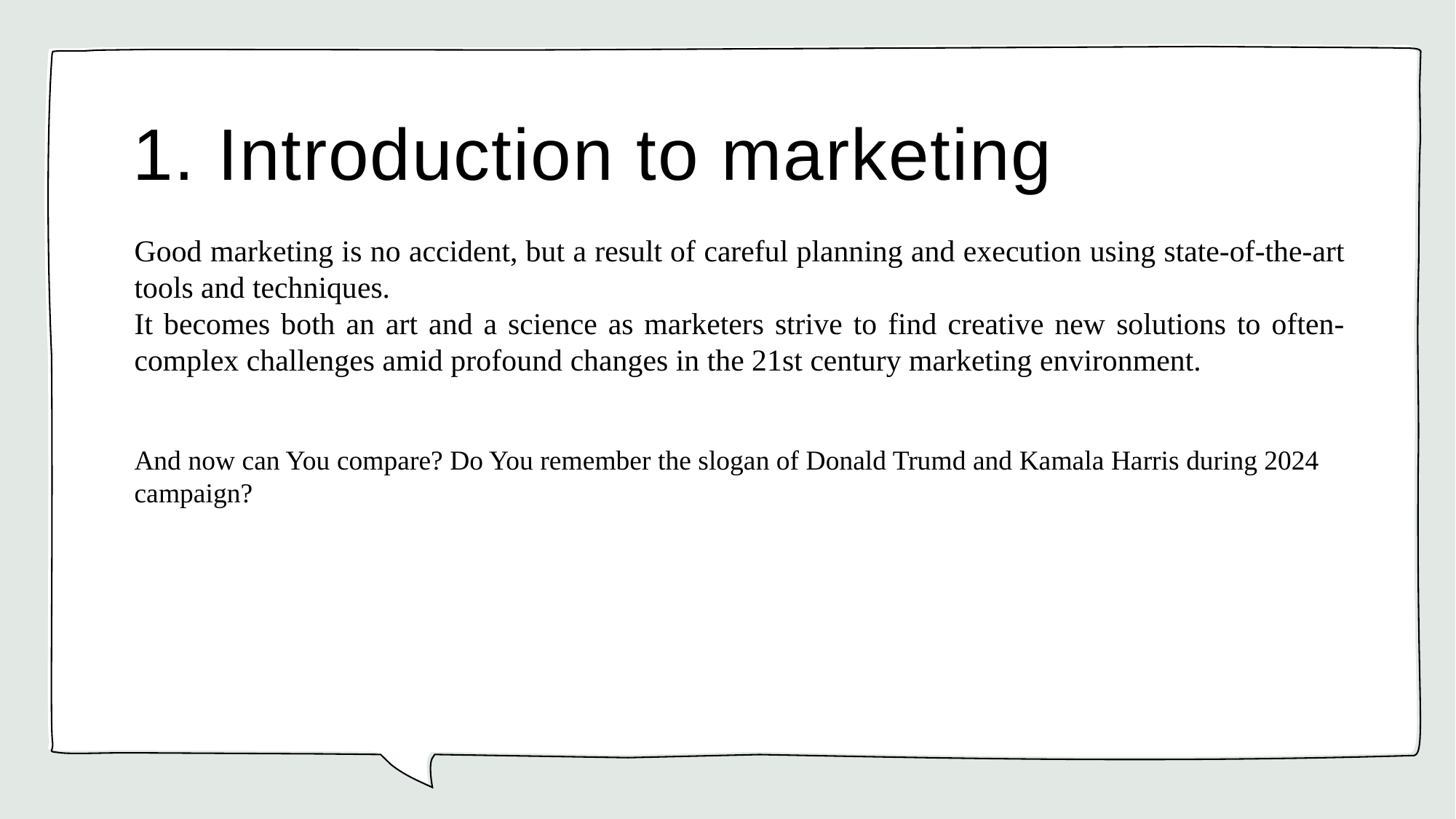

# 1. Introduction to marketing
Good marketing is no accident, but a result of careful planning and execution using state-of-the-art tools and techniques.
It becomes both an art and a science as marketers strive to find creative new solutions to often-complex challenges amid profound changes in the 21st century marketing environment.

And now can You compare? Do You remember the slogan of Donald Trumd and Kamala Harris during 2024 campaign?